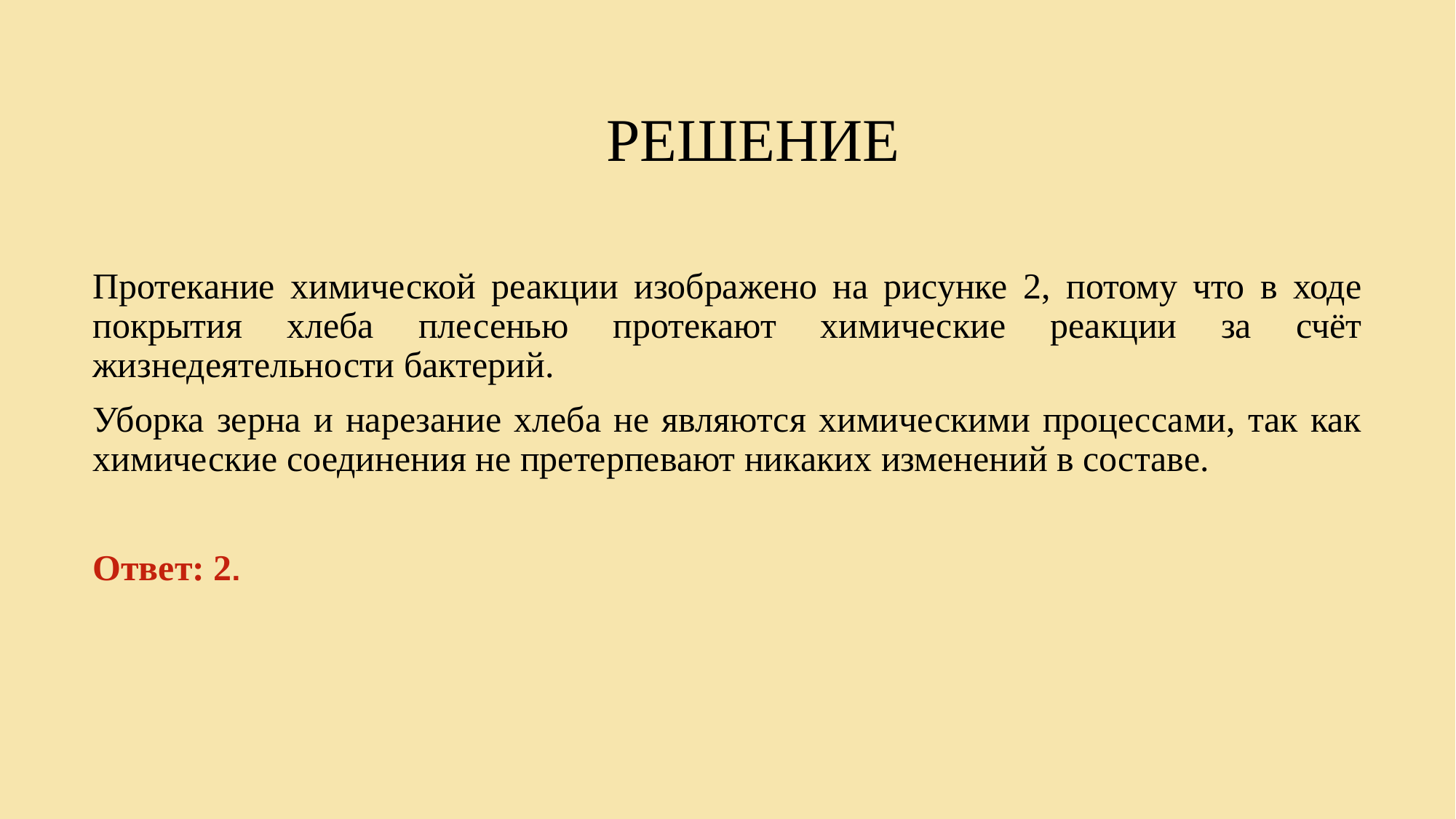

# Решение
Протекание химической реакции изображено на рисунке 2, потому что в ходе покрытия хлеба плесенью протекают химические реакции за счёт жизнедеятельности бактерий.
Уборка зерна и нарезание хлеба не являются химическими процессами, так как химические соединения не претерпевают никаких изменений в составе.

Ответ: 2.